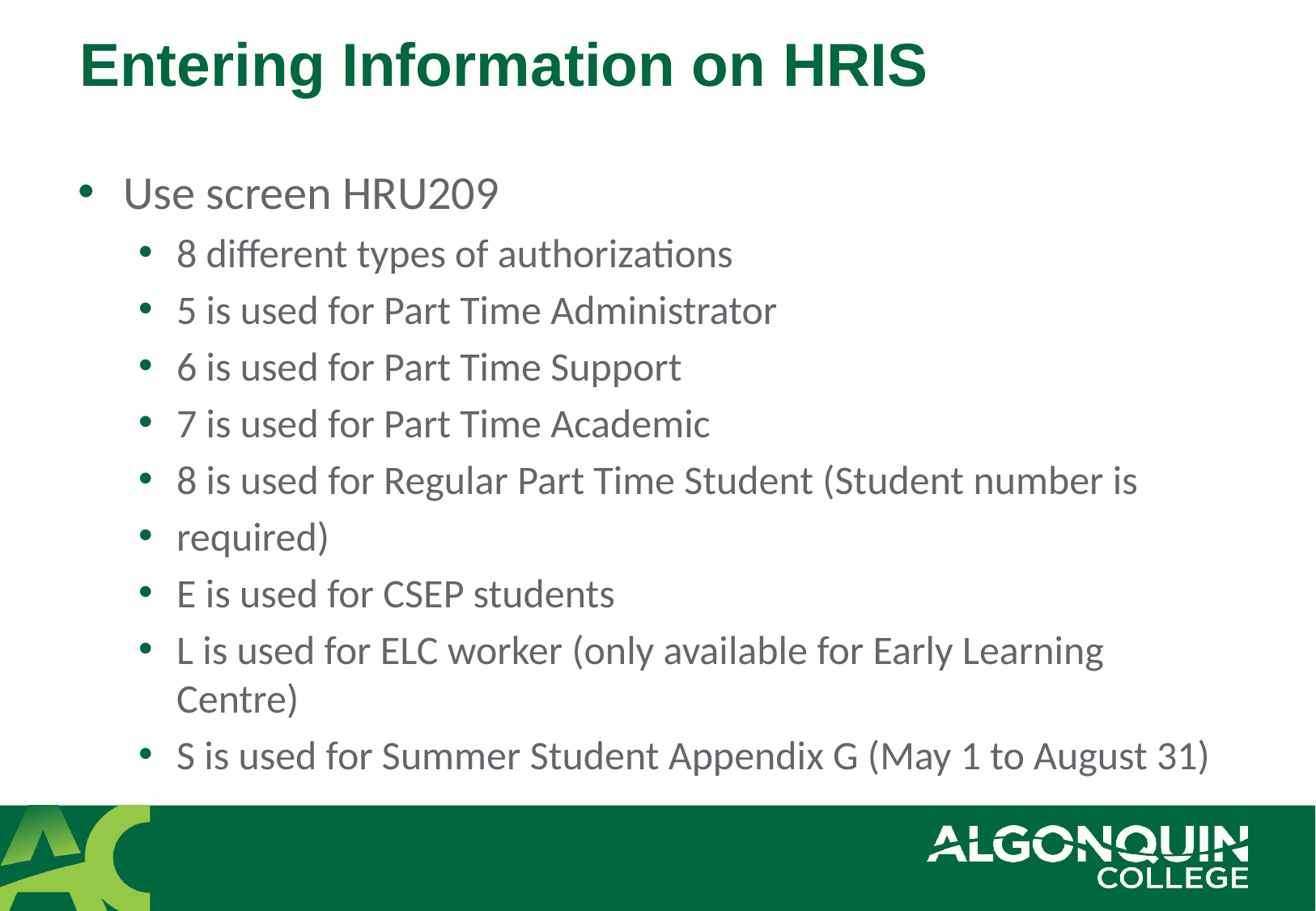

# Entering Information on HRIS
Use screen HRU209
8 different types of authorizations
5 is used for Part Time Administrator
6 is used for Part Time Support
7 is used for Part Time Academic
8 is used for Regular Part Time Student (Student number is
required)
E is used for CSEP students
L is used for ELC worker (only available for Early Learning Centre)
S is used for Summer Student Appendix G (May 1 to August 31)